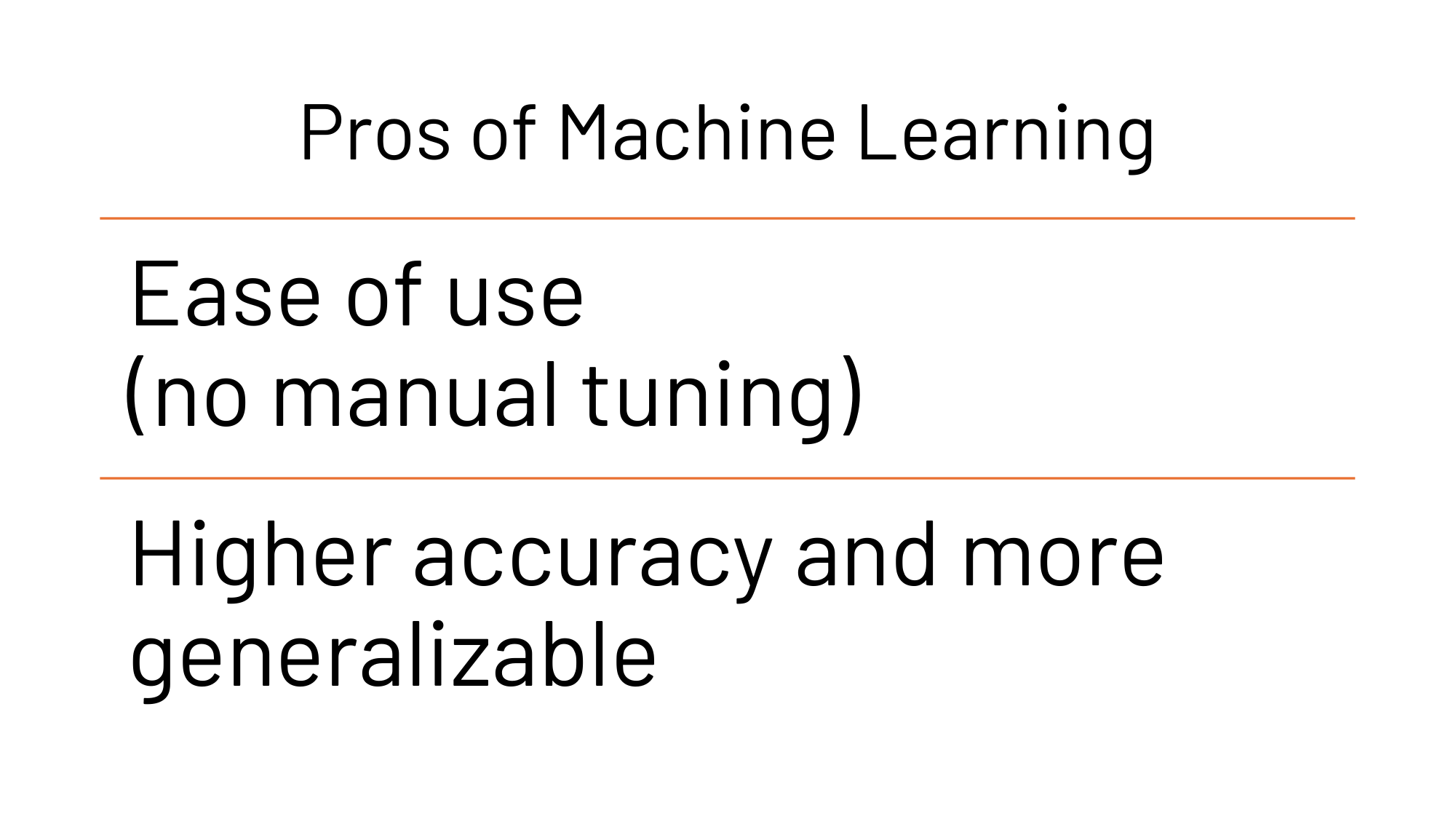

# Pros of Machine Learning
Ease of use
(no manual tuning)
Higher accuracy and more generalizable